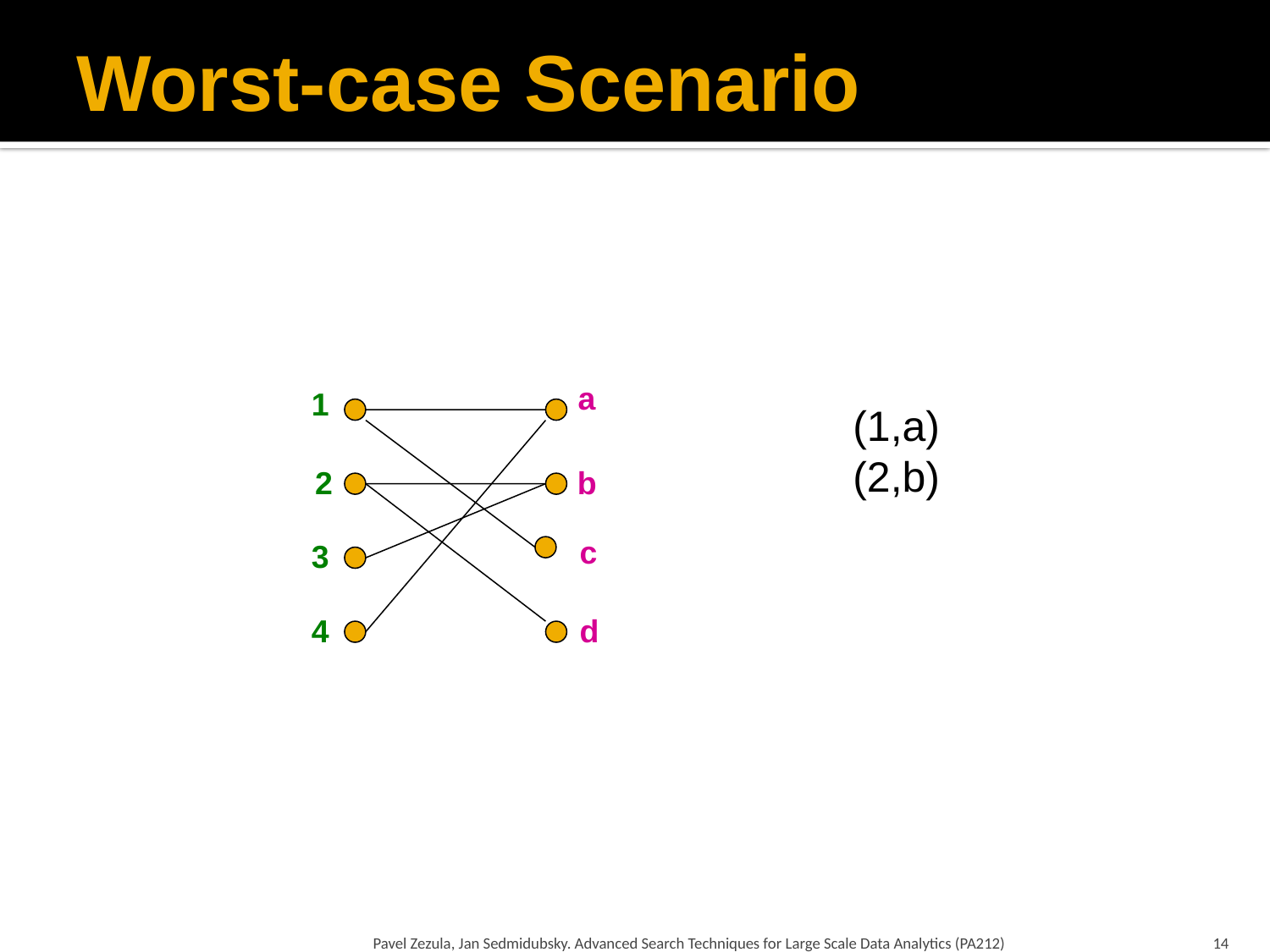

# Worst-case Scenario
a

1
(1,a)

c

(2,b)
2
b

d

3

4

Pavel Zezula, Jan Sedmidubsky. Advanced Search Techniques for Large Scale Data Analytics (PA212)
14